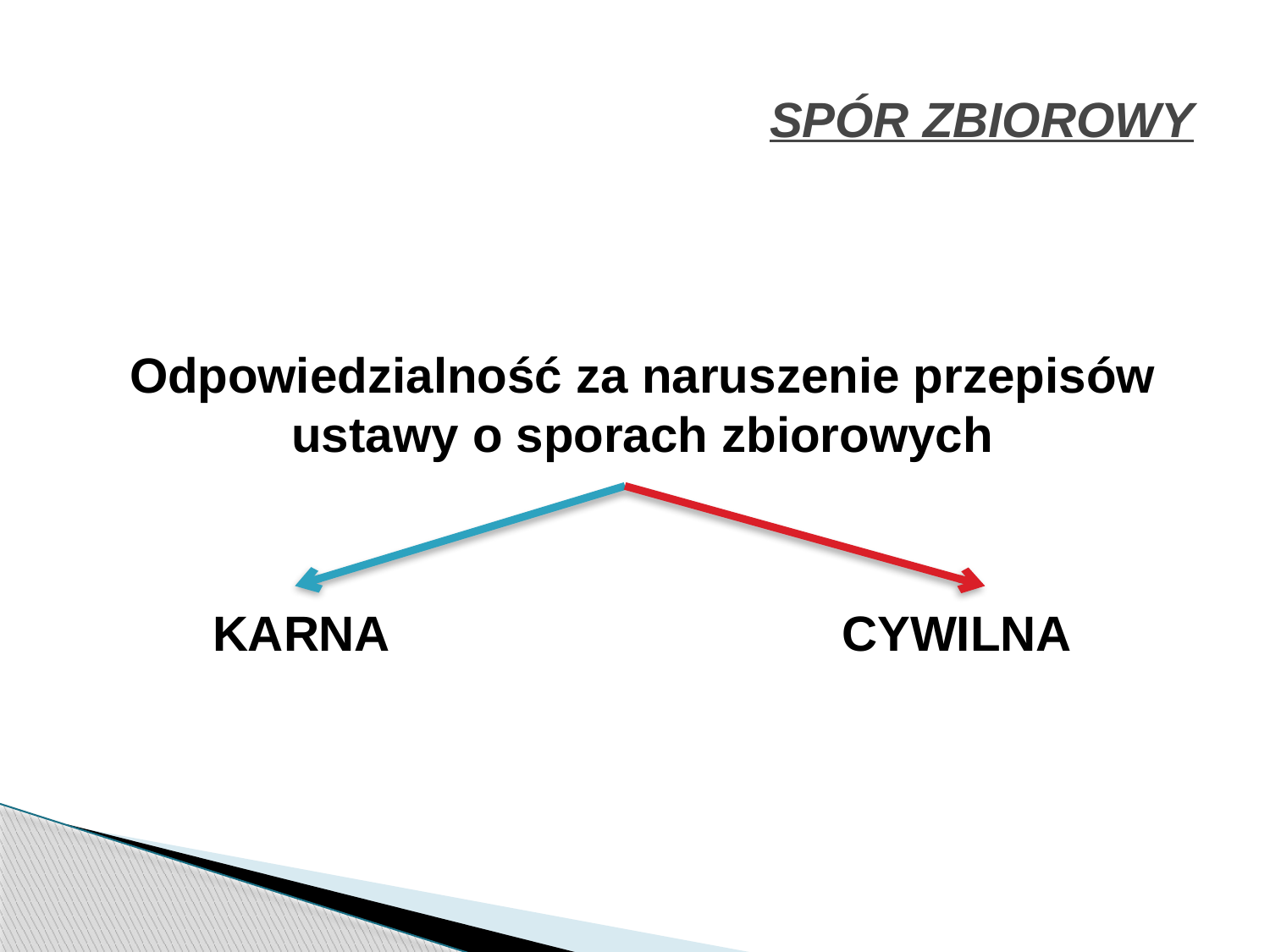

# SPÓR ZBIOROWY

Odpowiedzialność za naruszenie przepisów ustawy o sporach zbiorowych

KARNA                                 CYWILNA